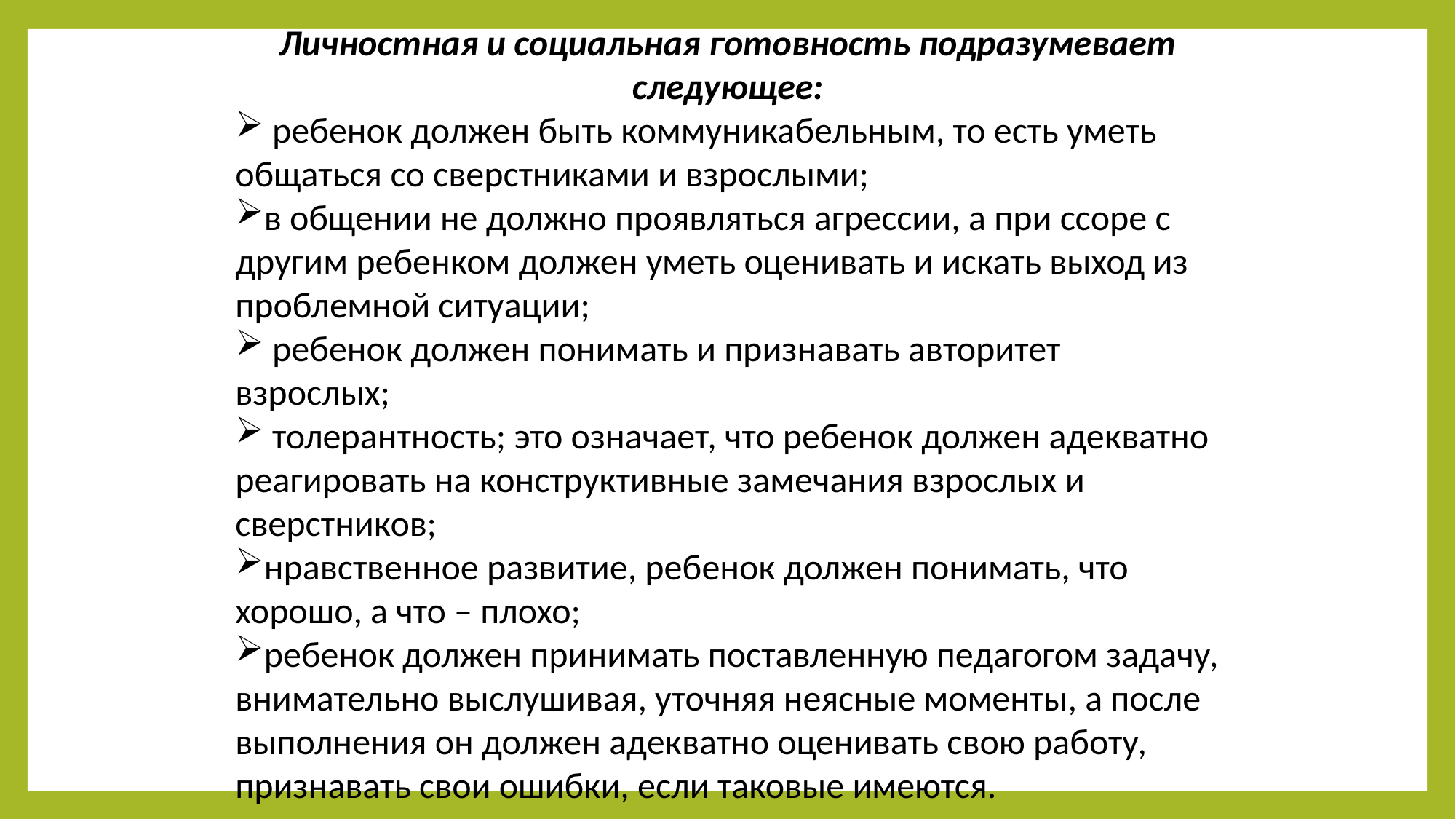

Личностная и социальная готовность подразумевает следующее:
 ребенок должен быть коммуникабельным, то есть уметь общаться со сверстниками и взрослыми;
в общении не должно проявляться агрессии, а при ссоре с другим ребенком должен уметь оценивать и искать выход из проблемной ситуации;
 ребенок должен понимать и признавать авторитет взрослых;
 толерантность; это означает, что ребенок должен адекватно реагировать на конструктивные замечания взрослых и сверстников;
нравственное развитие, ребенок должен понимать, что хорошо, а что – плохо;
ребенок должен принимать поставленную педагогом задачу, внимательно выслушивая, уточняя неясные моменты, а после выполнения он должен адекватно оценивать свою работу, признавать свои ошибки, если таковые имеются.